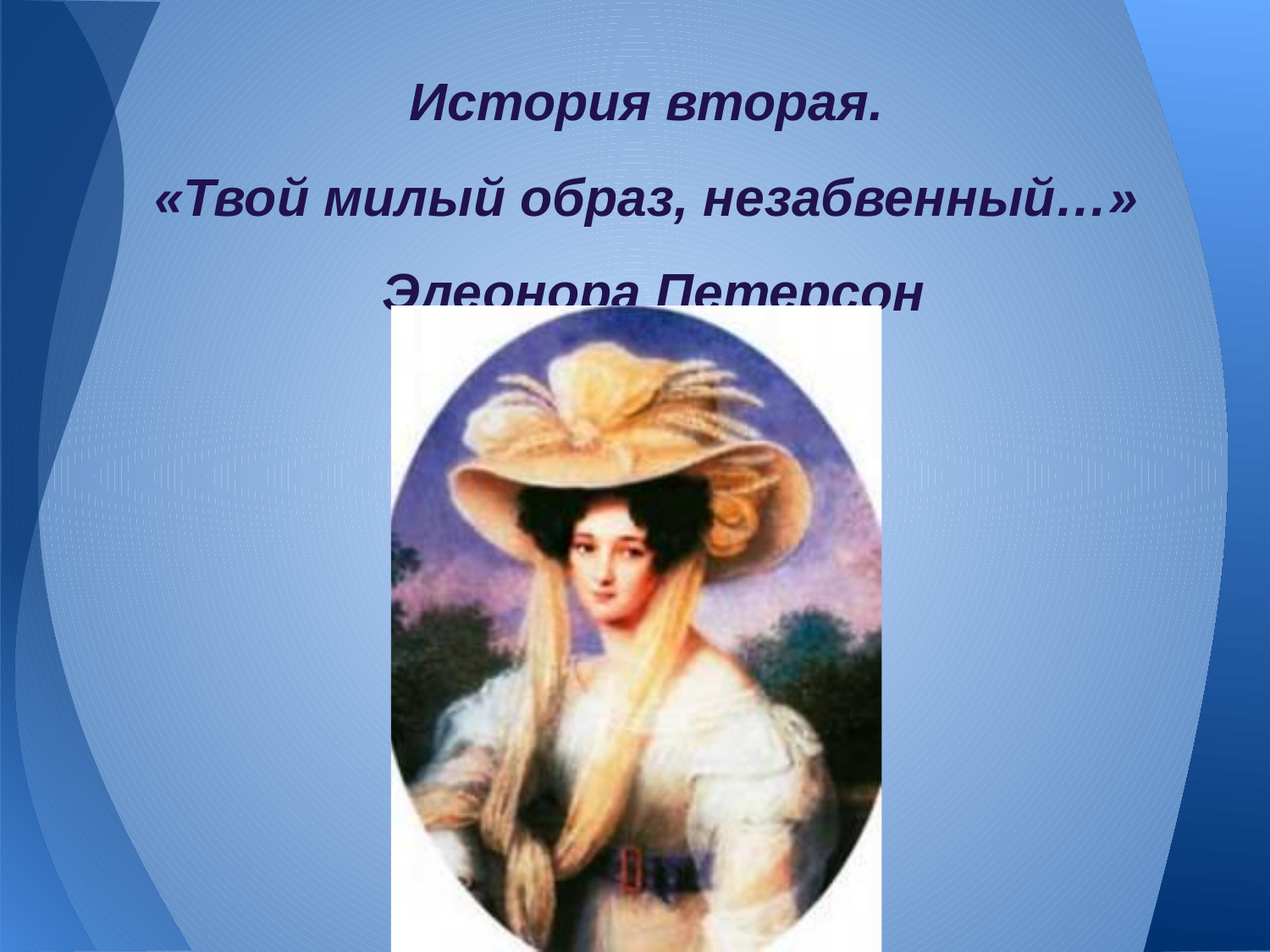

# История вторая.
«Твой милый образ, незабвенный…»
Элеонора Петерсон